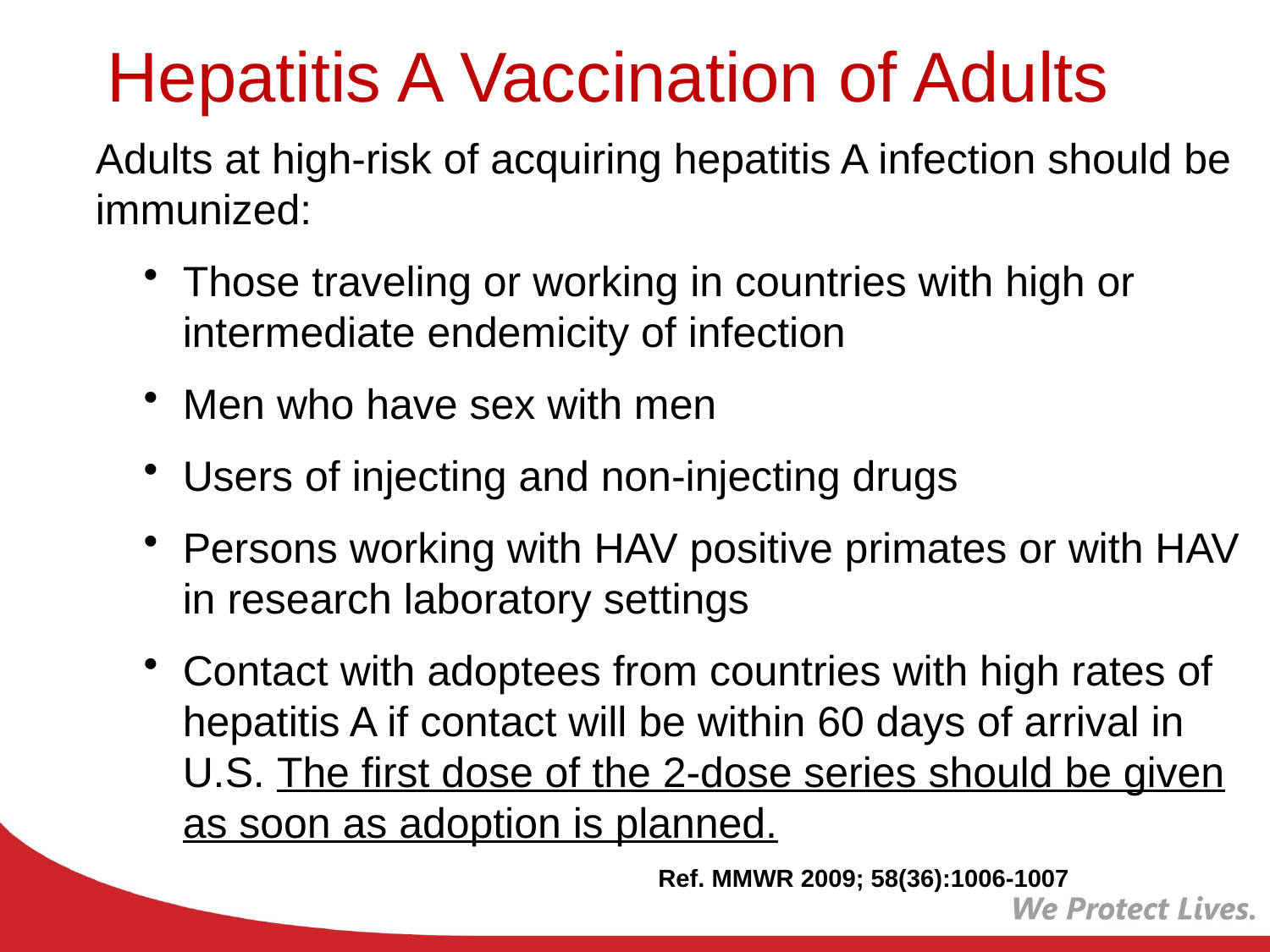

Hepatitis A Vaccination of Adults
Adults at high-risk of acquiring hepatitis A infection should be immunized:
Those traveling or working in countries with high or intermediate endemicity of infection
Men who have sex with men
Users of injecting and non-injecting drugs
Persons working with HAV positive primates or with HAV in research laboratory settings
Contact with adoptees from countries with high rates of hepatitis A if contact will be within 60 days of arrival in U.S. The first dose of the 2-dose series should be given as soon as adoption is planned.
Ref. MMWR 2009; 58(36):1006-1007